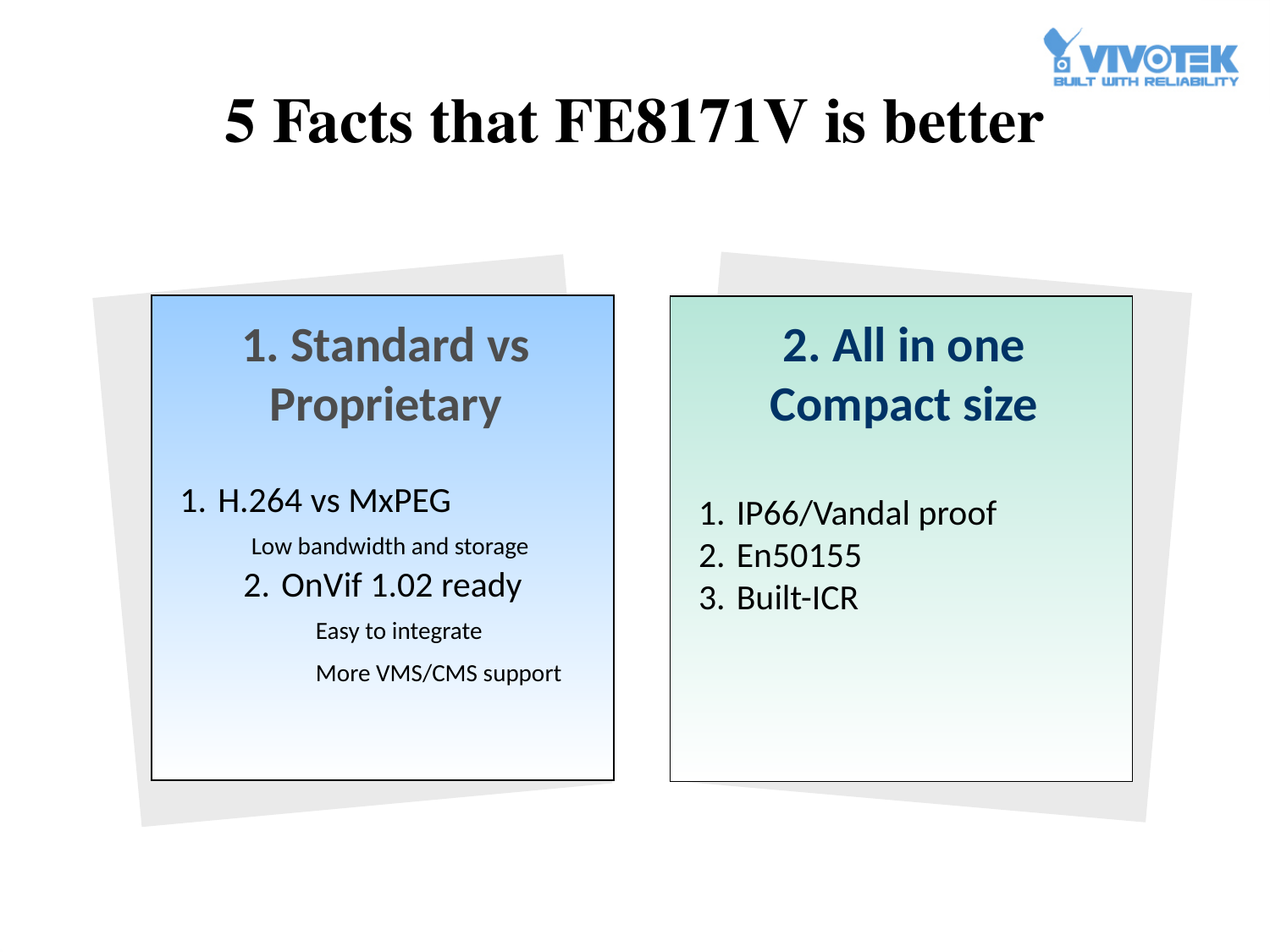

5 Facts that FE8171V is better

2. All in one
Compact size

 IP66/Vandal proof
 En50155
 Built-ICR

1. Standard vs Proprietary

 H.264 vs MxPEG
 Low bandwidth and storage
 OnVif 1.02 ready
         Easy to integrate
         More VMS/CMS support